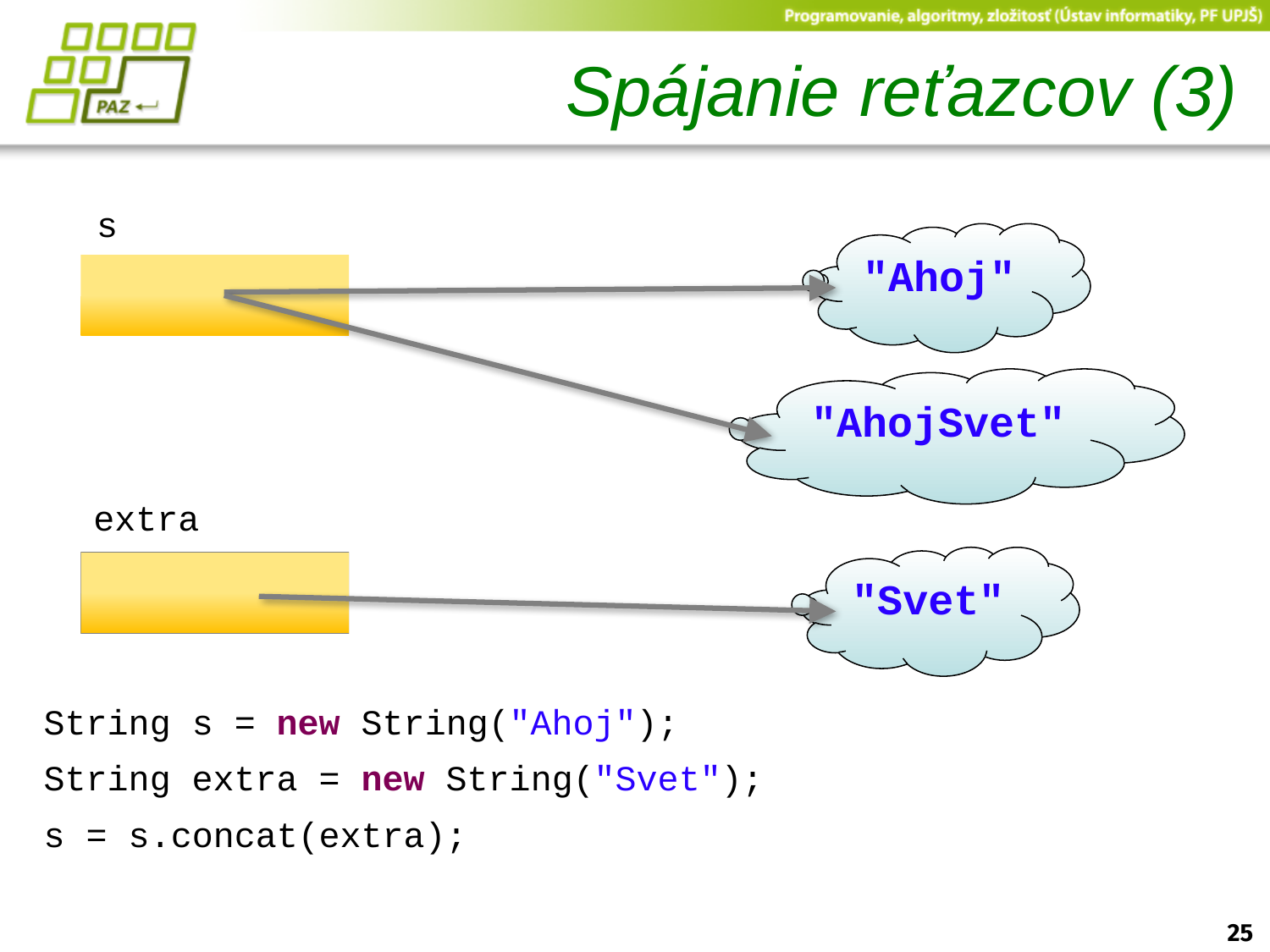

# Spájanie reťazcov (3)
s
"Ahoj"

"AhojSvet"
extra
"Svet"

String s = new String("Ahoj");
String extra = new String("Svet");
s = s.concat(extra);